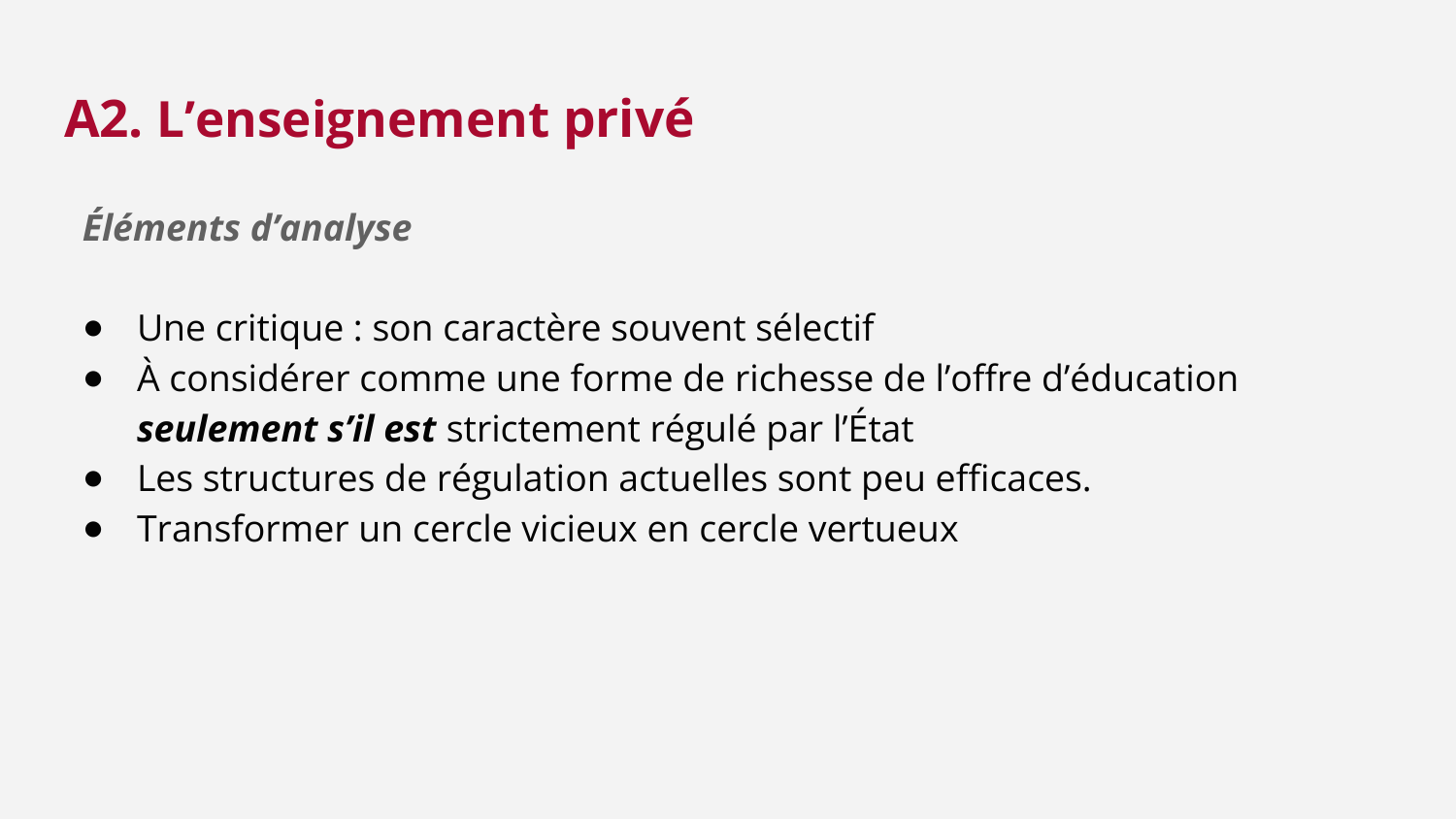

# A2. L’enseignement privé
Éléments d’analyse

Une critique : son caractère souvent sélectif
À considérer comme une forme de richesse de l’offre d’éducation seulement s’il est strictement régulé par l’État
Les structures de régulation actuelles sont peu efficaces.
Transformer un cercle vicieux en cercle vertueux